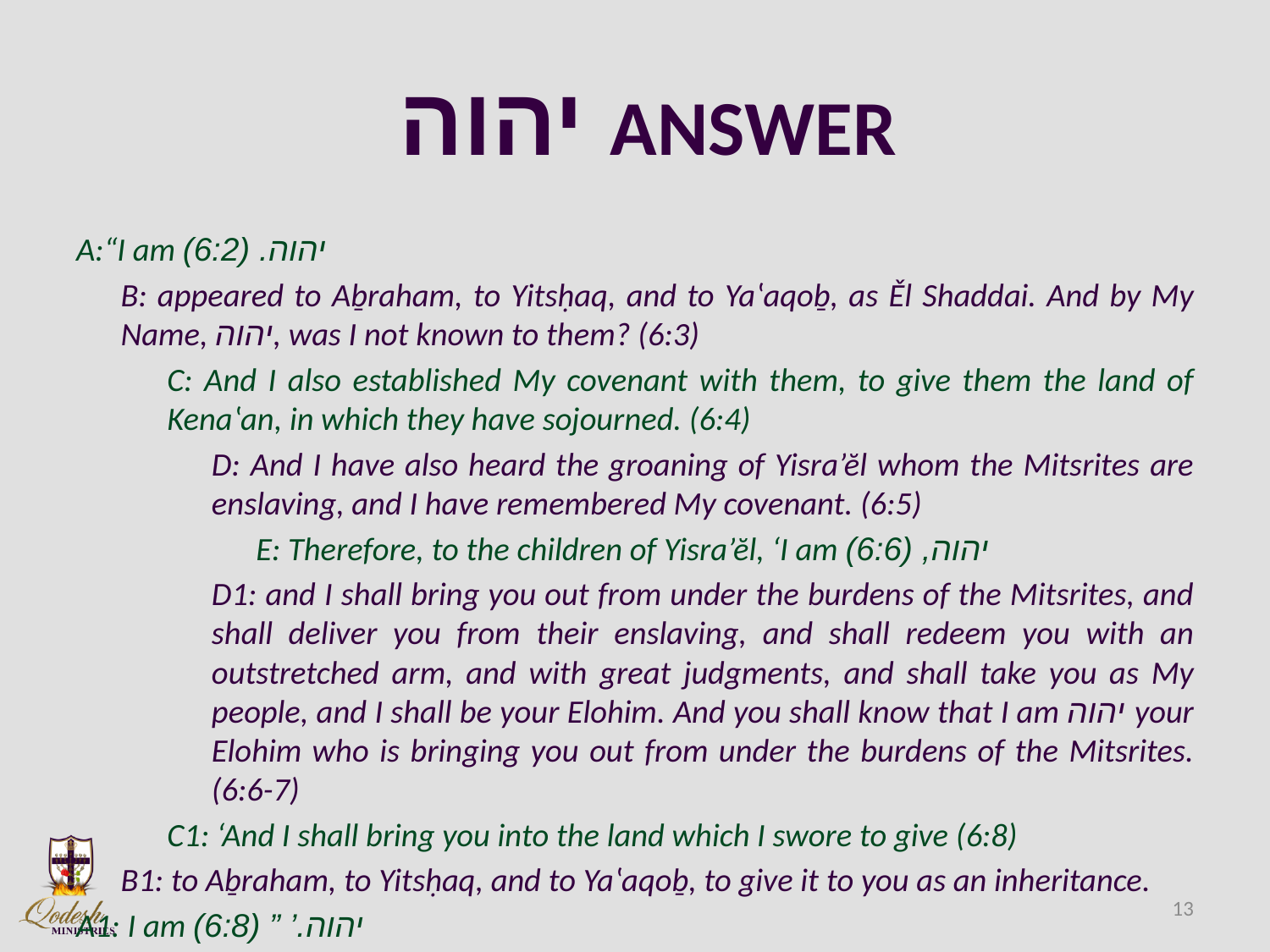

# יהוה ANSWER
A:“I am יהוה. (6:2)
B: appeared to Aḇraham, to Yitsḥaq, and to Yaʽaqoḇ, as Ěl Shaddai. And by My Name, יהוה, was I not known to them? (6:3)
C: And I also established My covenant with them, to give them the land of Kenaʽan, in which they have sojourned. (6:4)
D: And I have also heard the groaning of Yisra’ĕl whom the Mitsrites are enslaving, and I have remembered My covenant. (6:5)
E: Therefore, to the children of Yisra’ĕl, ‘I am יהוה, (6:6)
D1: and I shall bring you out from under the burdens of the Mitsrites, and shall deliver you from their enslaving, and shall redeem you with an outstretched arm, and with great judgments, and shall take you as My people, and I shall be your Elohim. And you shall know that I am יהוה your Elohim who is bringing you out from under the burdens of the Mitsrites. (6:6-7)
C1: ‘And I shall bring you into the land which I swore to give (6:8)
B1: to Aḇraham, to Yitsḥaq, and to Yaʽaqoḇ, to give it to you as an inheritance.
A1: I am יהוה.’ ” (6:8)

13